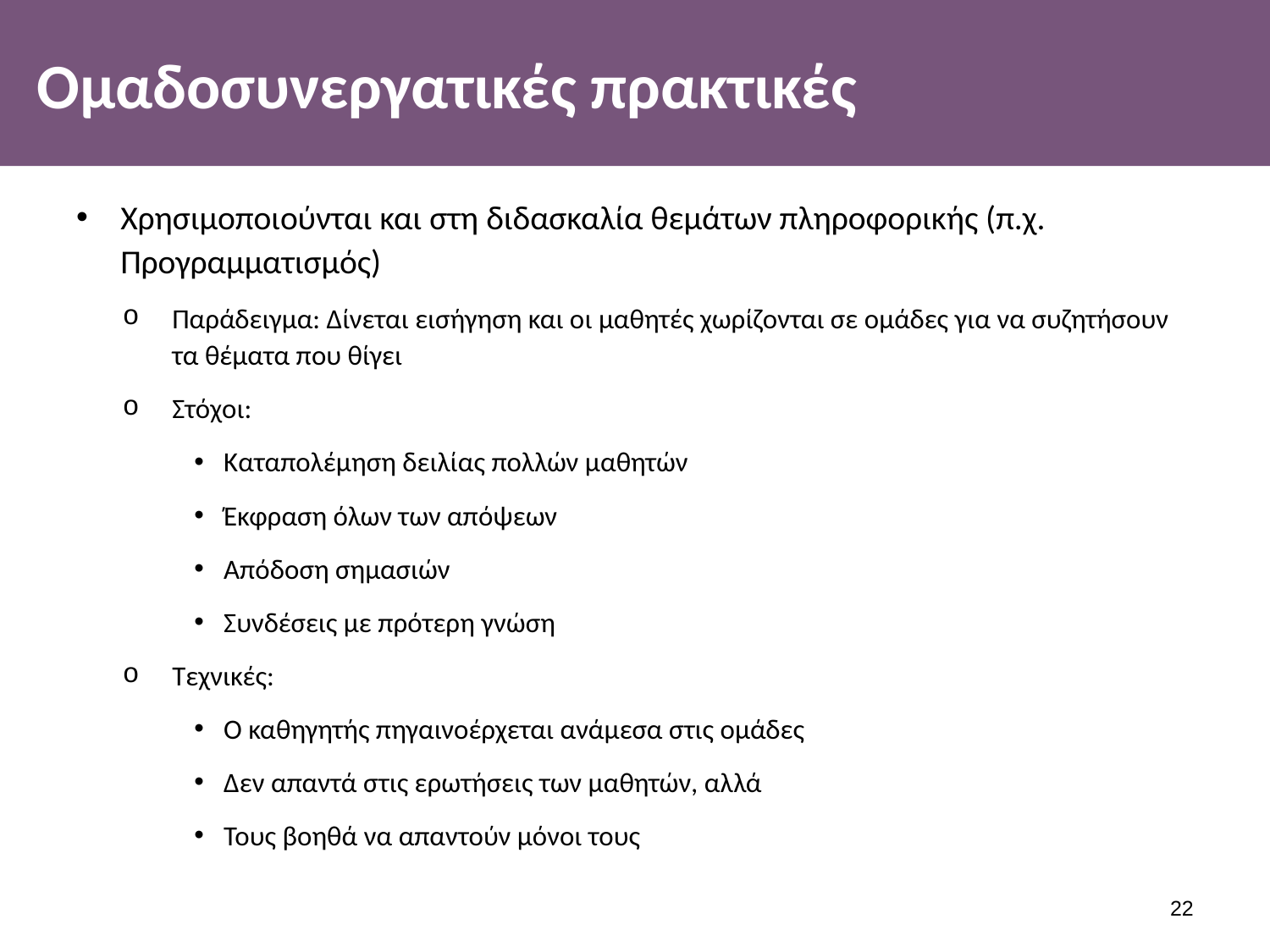

# Ομαδοσυνεργατικές πρακτικές
Χρησιμοποιούνται και στη διδασκαλία θεμάτων πληροφορικής (π.χ. Προγραμματισμός)
Παράδειγμα: Δίνεται εισήγηση και οι μαθητές χωρίζονται σε ομάδες για να συζητήσουν τα θέματα που θίγει
Στόχοι:
Καταπολέμηση δειλίας πολλών μαθητών
Έκφραση όλων των απόψεων
Απόδοση σημασιών
Συνδέσεις με πρότερη γνώση
Τεχνικές:
Ο καθηγητής πηγαινοέρχεται ανάμεσα στις ομάδες
Δεν απαντά στις ερωτήσεις των μαθητών, αλλά
Τους βοηθά να απαντούν μόνοι τους
22